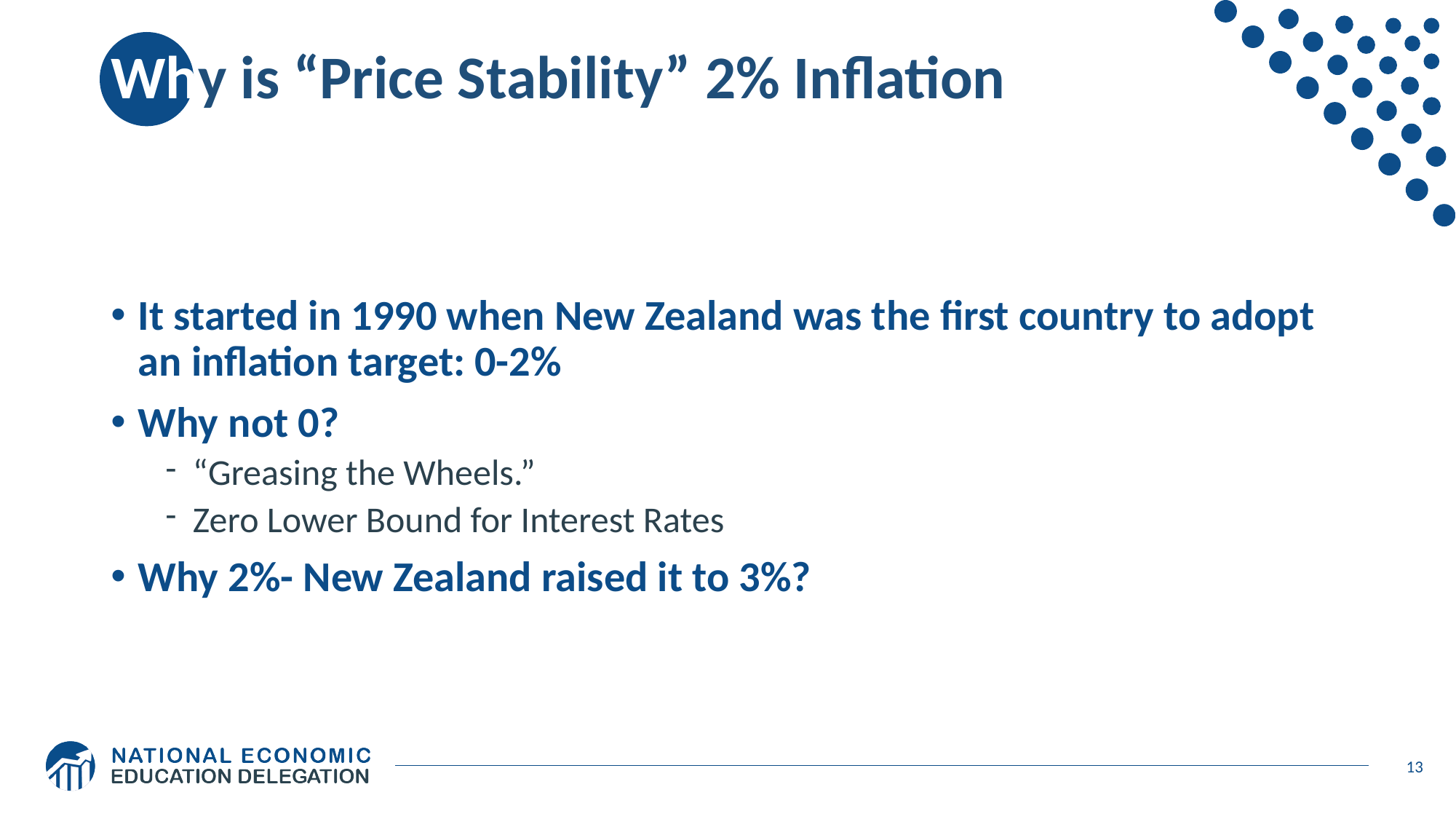

# Why is “Price Stability” 2% Inflation
It started in 1990 when New Zealand was the first country to adopt an inflation target: 0-2%
Why not 0?
“Greasing the Wheels.”
Zero Lower Bound for Interest Rates
Why 2%- New Zealand raised it to 3%?
13